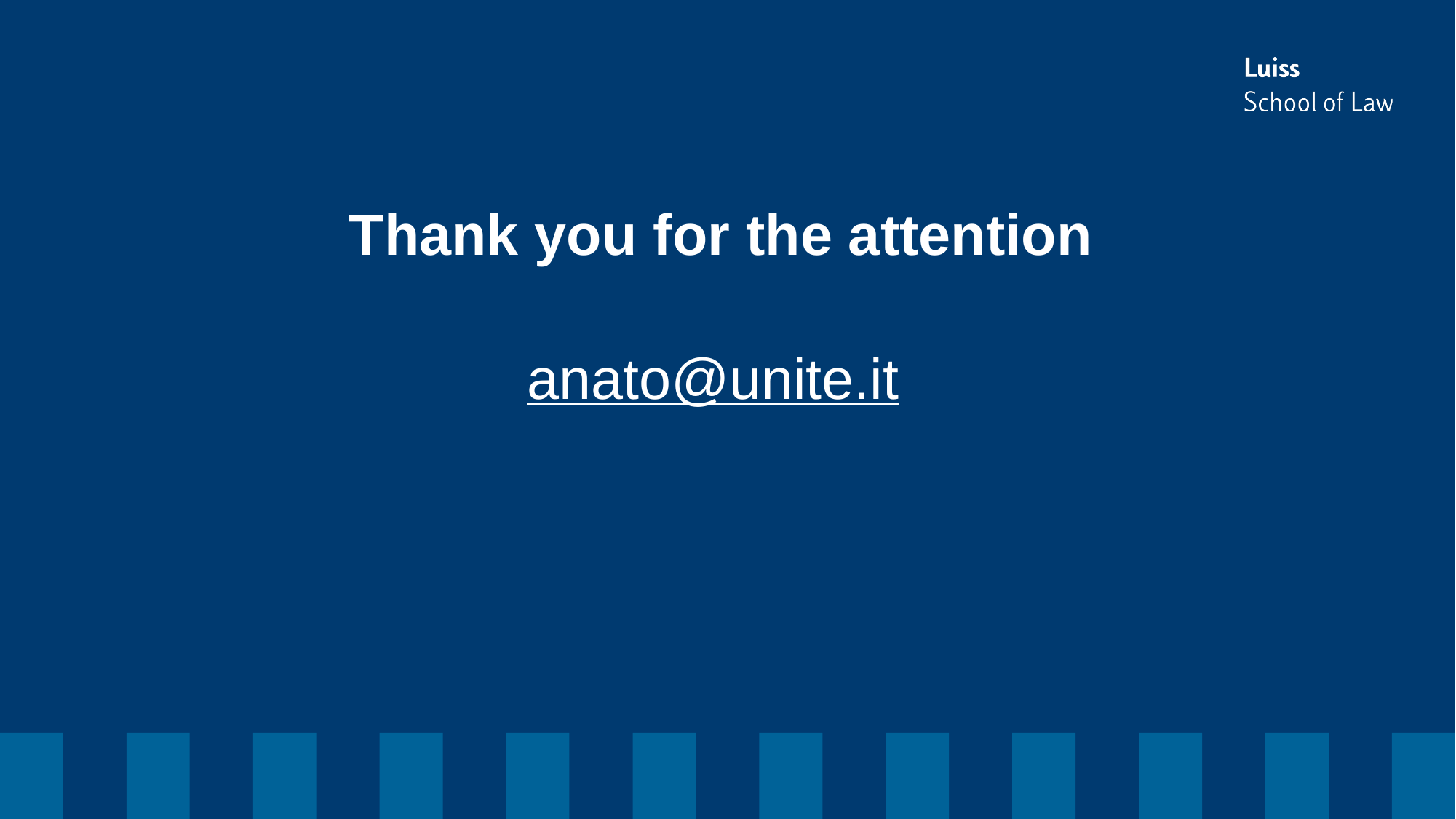

# Thank you for the attention
anato@unite.it